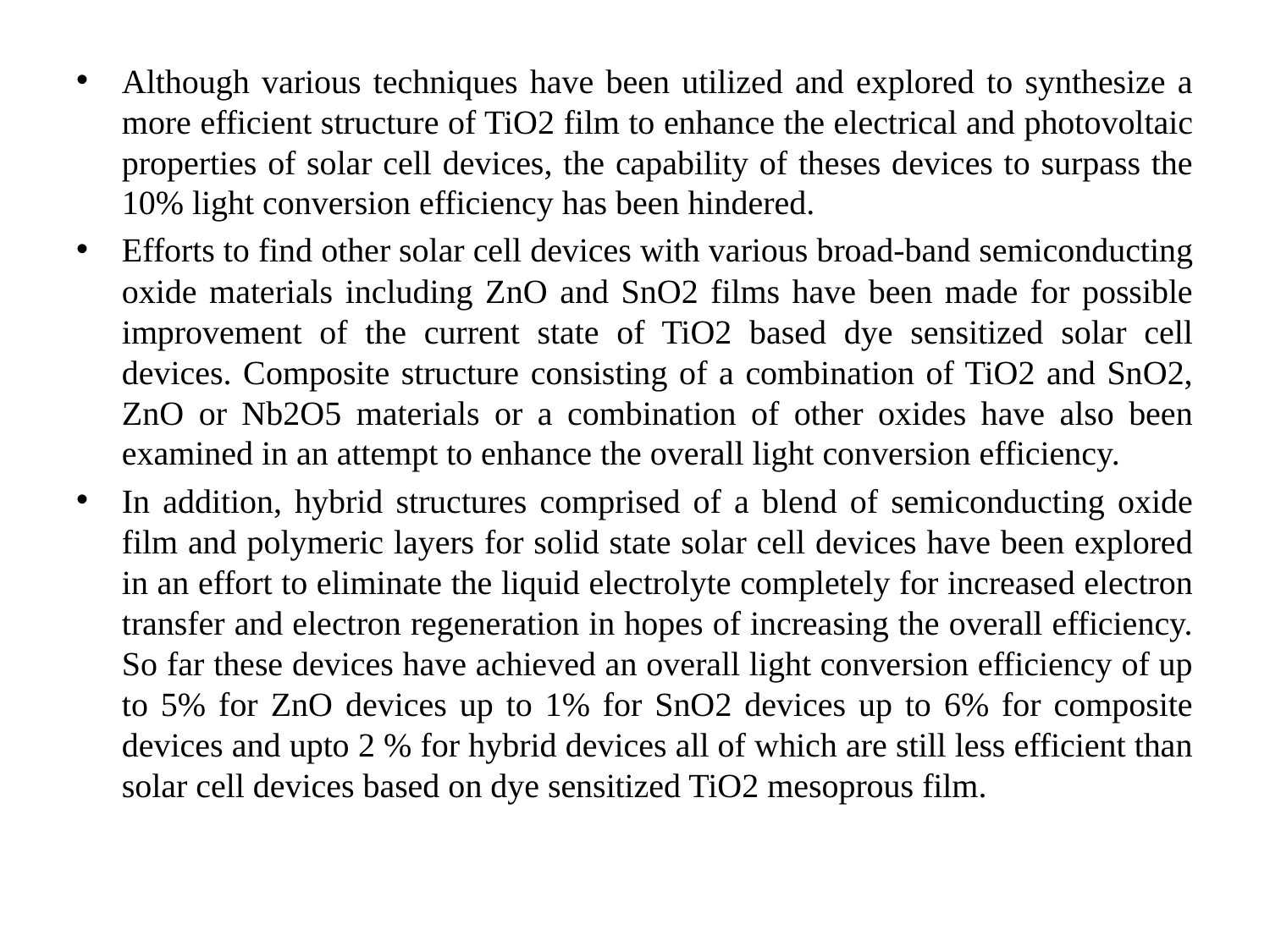

Although various techniques have been utilized and explored to synthesize a more efficient structure of TiO2 film to enhance the electrical and photovoltaic properties of solar cell devices, the capability of theses devices to surpass the 10% light conversion efficiency has been hindered.
Efforts to find other solar cell devices with various broad-band semiconducting oxide materials including ZnO and SnO2 films have been made for possible improvement of the current state of TiO2 based dye sensitized solar cell devices. Composite structure consisting of a combination of TiO2 and SnO2, ZnO or Nb2O5 materials or a combination of other oxides have also been examined in an attempt to enhance the overall light conversion efficiency.
In addition, hybrid structures comprised of a blend of semiconducting oxide film and polymeric layers for solid state solar cell devices have been explored in an effort to eliminate the liquid electrolyte completely for increased electron transfer and electron regeneration in hopes of increasing the overall efficiency. So far these devices have achieved an overall light conversion efficiency of up to 5% for ZnO devices up to 1% for SnO2 devices up to 6% for composite devices and upto 2 % for hybrid devices all of which are still less efficient than solar cell devices based on dye sensitized TiO2 mesoprous film.